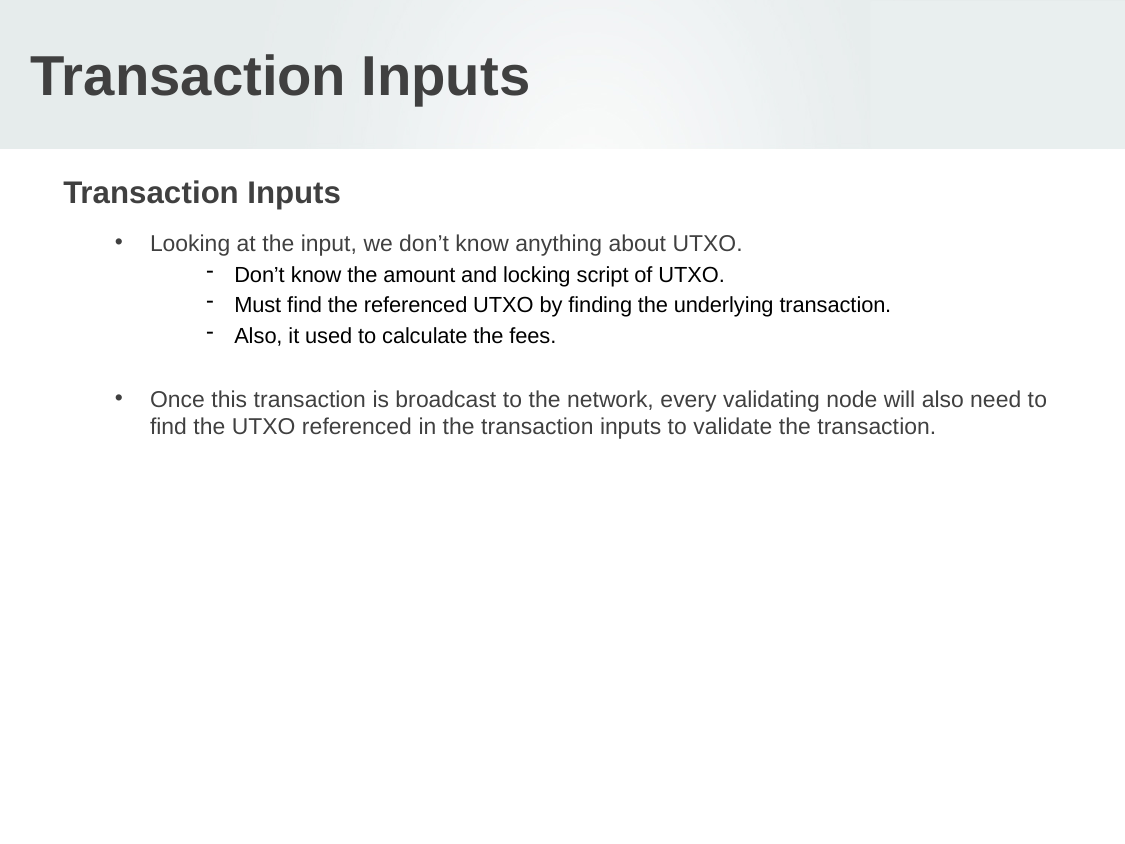

# Transaction Inputs
Transaction Inputs
Looking at the input, we don’t know anything about UTXO.
Don’t know the amount and locking script of UTXO.
Must find the referenced UTXO by finding the underlying transaction.
Also, it used to calculate the fees.

Once this transaction is broadcast to the network, every validating node will also need to find the UTXO referenced in the transaction inputs to validate the transaction.